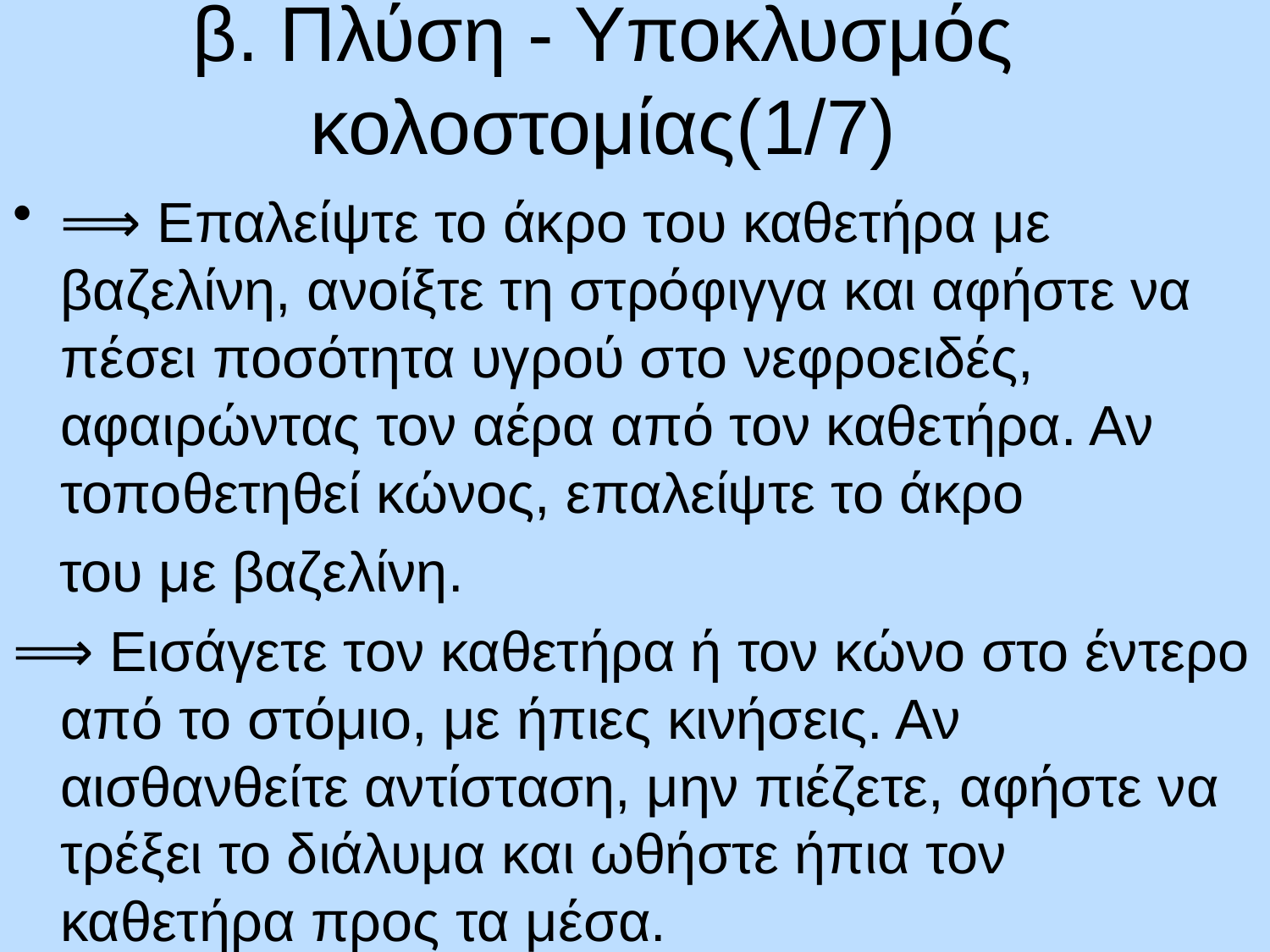

# β. Πλύση - Υποκλυσμός κολοστομίας(1/7)
⟹ Επαλείψτε το άκρο του καθετήρα με βαζελίνη, ανοίξτε τη στρόφιγγα και αφήστε να πέσει ποσότητα υγρού στο νεφροειδές, αφαιρώντας τον αέρα από τον καθετήρα. Αν τοποθετηθεί κώνος, επαλείψτε το άκρο
   του με βαζελίνη.
⟹ Εισάγετε τον καθετήρα ή τον κώνο στο έντερο από το στόμιο, με ήπιες κινήσεις. Αν αισθανθείτε αντίσταση, μην πιέζετε, αφήστε να τρέξει το διάλυμα και ωθήστε ήπια τον καθετήρα προς τα μέσα.